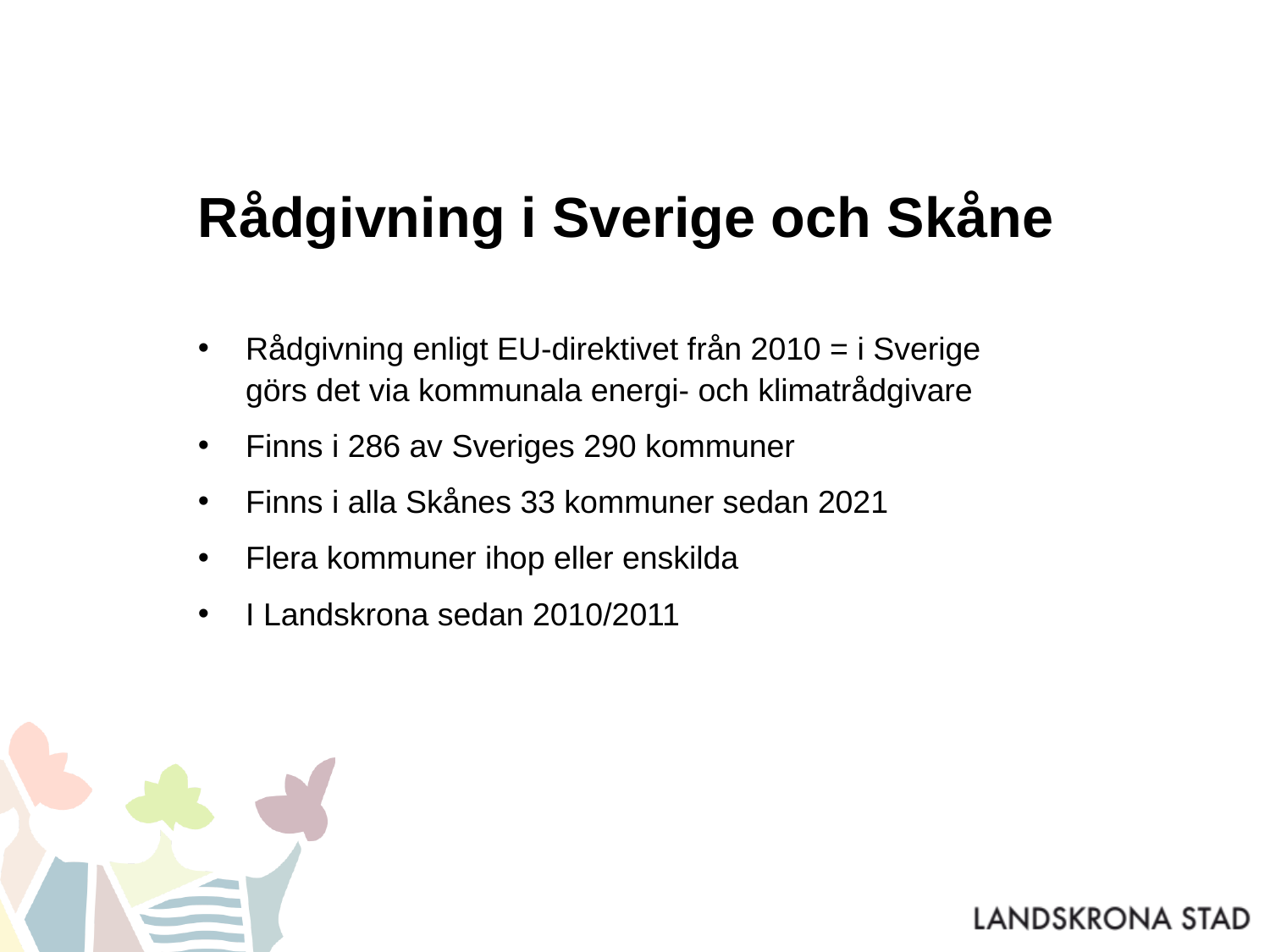

# Rådgivning i Sverige och Skåne
Rådgivning enligt EU-direktivet från 2010 = i Sverige görs det via kommunala energi- och klimatrådgivare
Finns i 286 av Sveriges 290 kommuner
Finns i alla Skånes 33 kommuner sedan 2021
Flera kommuner ihop eller enskilda
I Landskrona sedan 2010/2011